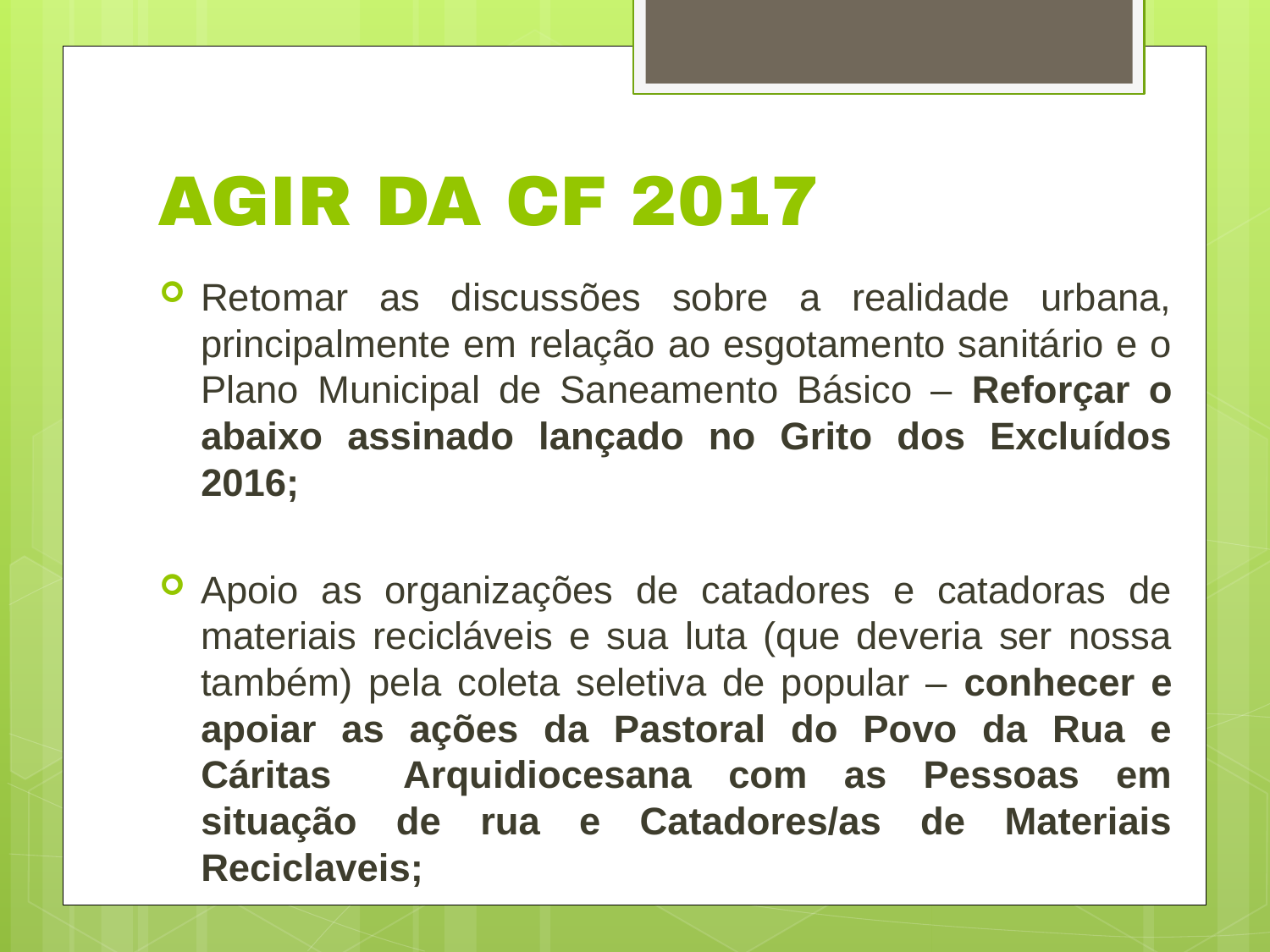

# AGIR DA CF 2017
Retomar as discussões sobre a realidade urbana, principalmente em relação ao esgotamento sanitário e o Plano Municipal de Saneamento Básico – Reforçar o abaixo assinado lançado no Grito dos Excluídos 2016;

Apoio as organizações de catadores e catadoras de materiais recicláveis e sua luta (que deveria ser nossa também) pela coleta seletiva de popular – conhecer e apoiar as ações da Pastoral do Povo da Rua e Cáritas  Arquidiocesana com as Pessoas em situação de rua e Catadores/as de Materiais Reciclaveis;